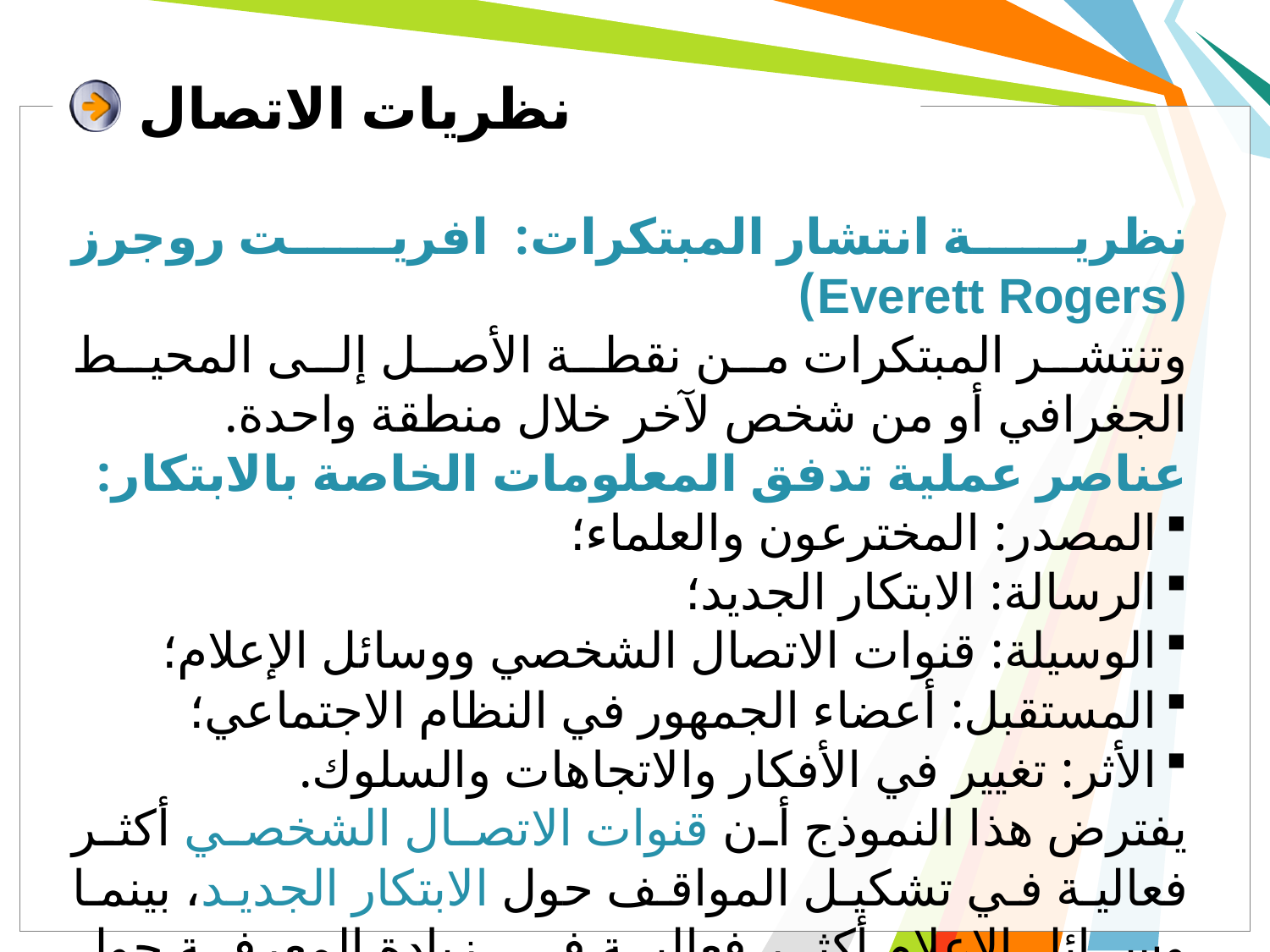

# نظريات الاتصال
نظرية انتشار المبتكرات:  افريت روجرز (Everett Rogers)
وتنتشر المبتكرات من نقطة الأصل إلى المحيط الجغرافي أو من شخص لآخر خلال منطقة واحدة.
عناصر عملية تدفق المعلومات الخاصة بالابتكار:
المصدر: المخترعون والعلماء؛
الرسالة: الابتكار الجديد؛
الوسيلة: قنوات الاتصال الشخصي ووسائل الإعلام؛
المستقبل: أعضاء الجمهور في النظام الاجتماعي؛
الأثر: تغيير في الأفكار والاتجاهات والسلوك.
يفترض هذا النموذج أن قنوات الاتصال الشخصي أكثر فعالية في تشكيل المواقف حول الابتكار الجديد، بينما وسائل الإعلام أكثر فعالية في زيادة المعرفة حول الابتكار.